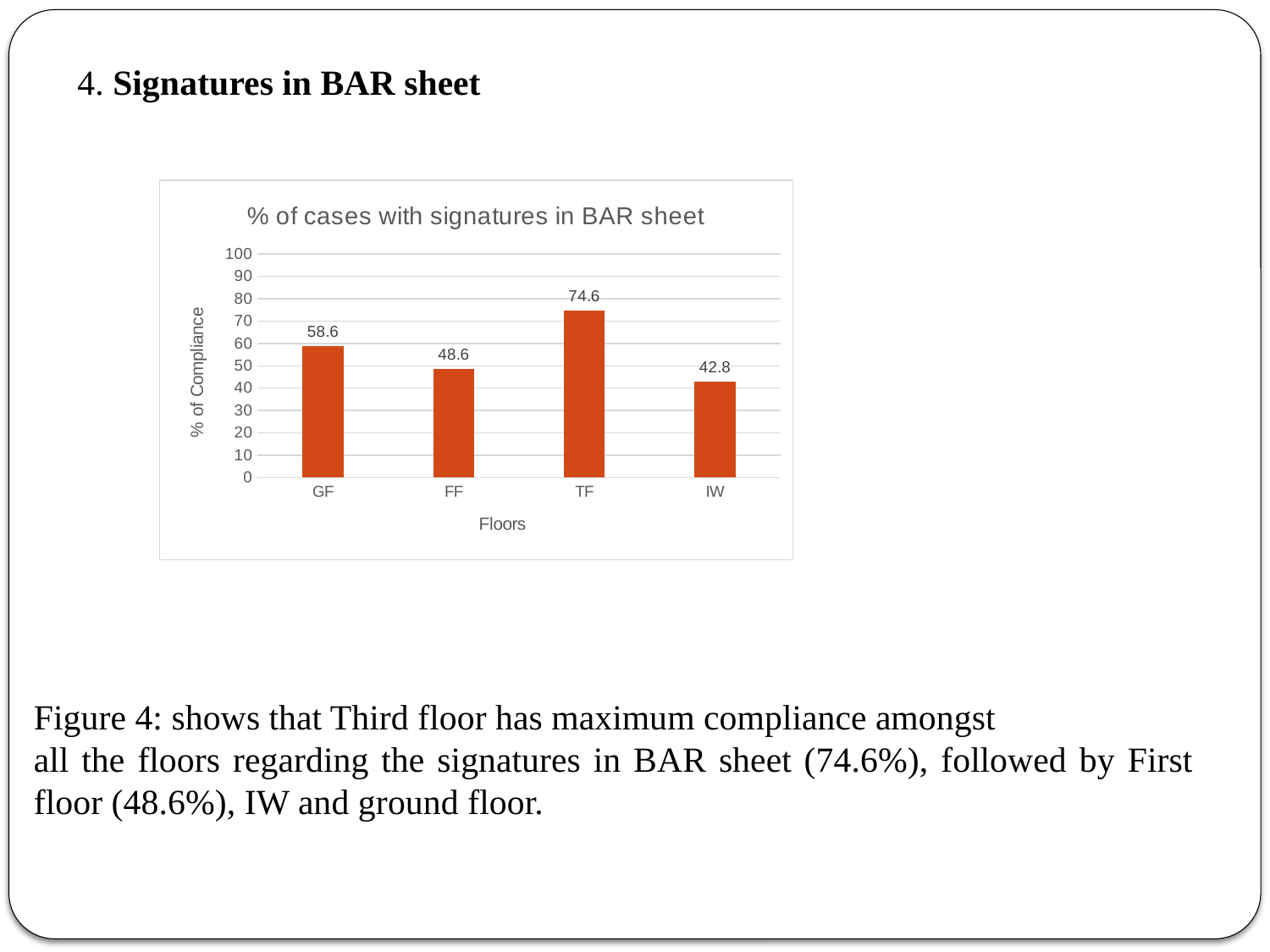

4. Signatures in BAR sheet

### Chart: % of cases with signatures in BAR sheet

| Category | Compliant |
|---|---|
| GF | 58.6 |
| FF | 48.6 |
| TF | 74.6 |
| IW | 42.8 |
Figure 4: shows that Third floor has maximum compliance amongst
all the floors regarding the signatures in BAR sheet (74.6%), followed by First floor (48.6%), IW and ground floor.